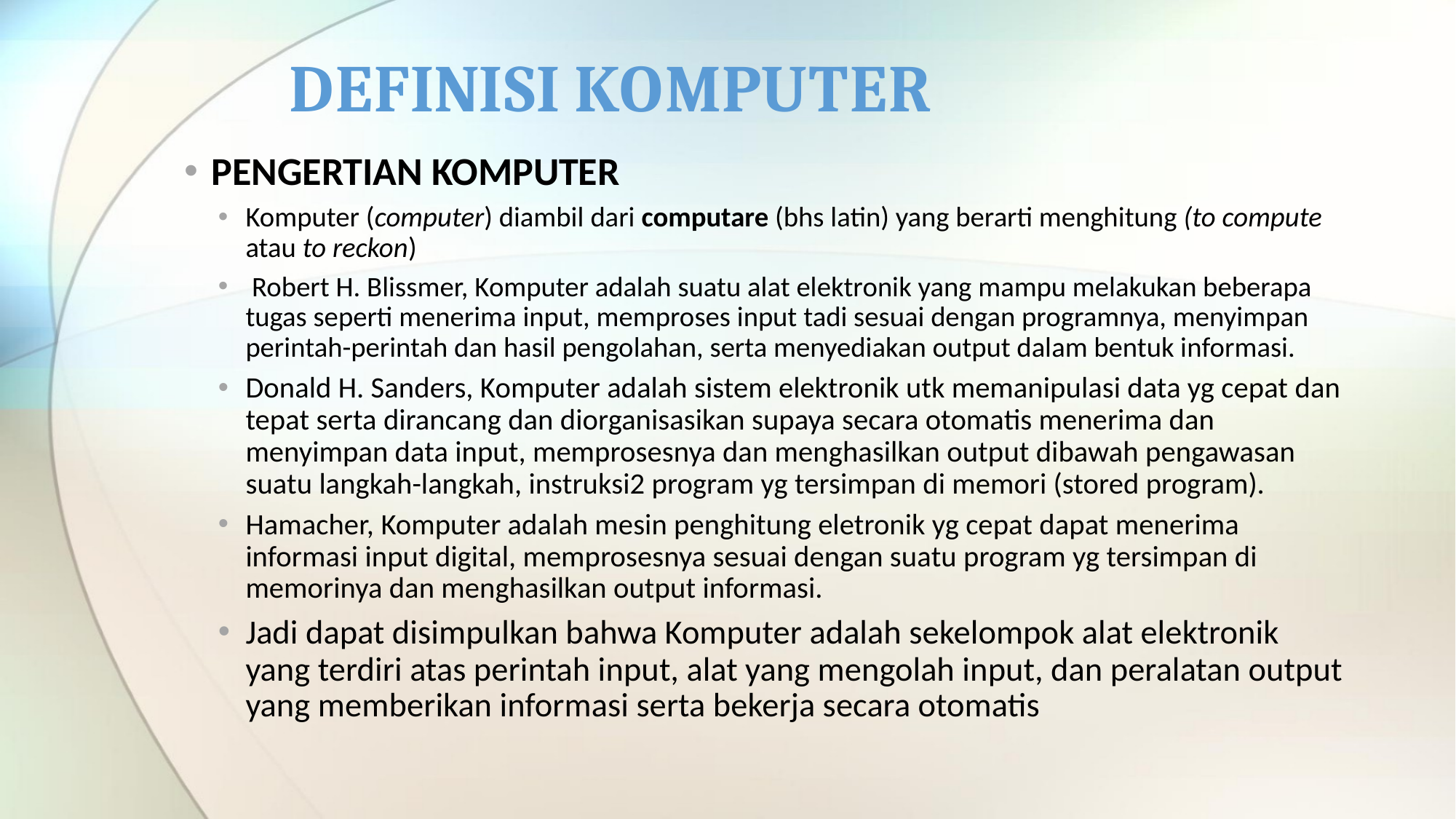

# DEFINISI KOMPUTER
PENGERTIAN KOMPUTER
Komputer (computer) diambil dari computare (bhs latin) yang berarti menghitung (to compute atau to reckon)
 Robert H. Blissmer, Komputer adalah suatu alat elektronik yang mampu melakukan beberapa tugas seperti menerima input, memproses input tadi sesuai dengan programnya, menyimpan perintah-perintah dan hasil pengolahan, serta menyediakan output dalam bentuk informasi.
Donald H. Sanders, Komputer adalah sistem elektronik utk memanipulasi data yg cepat dan tepat serta dirancang dan diorganisasikan supaya secara otomatis menerima dan menyimpan data input, memprosesnya dan menghasilkan output dibawah pengawasan suatu langkah-langkah, instruksi2 program yg tersimpan di memori (stored program).
Hamacher, Komputer adalah mesin penghitung eletronik yg cepat dapat menerima informasi input digital, memprosesnya sesuai dengan suatu program yg tersimpan di memorinya dan menghasilkan output informasi.
Jadi dapat disimpulkan bahwa Komputer adalah sekelompok alat elektronik yang terdiri atas perintah input, alat yang mengolah input, dan peralatan output yang memberikan informasi serta bekerja secara otomatis